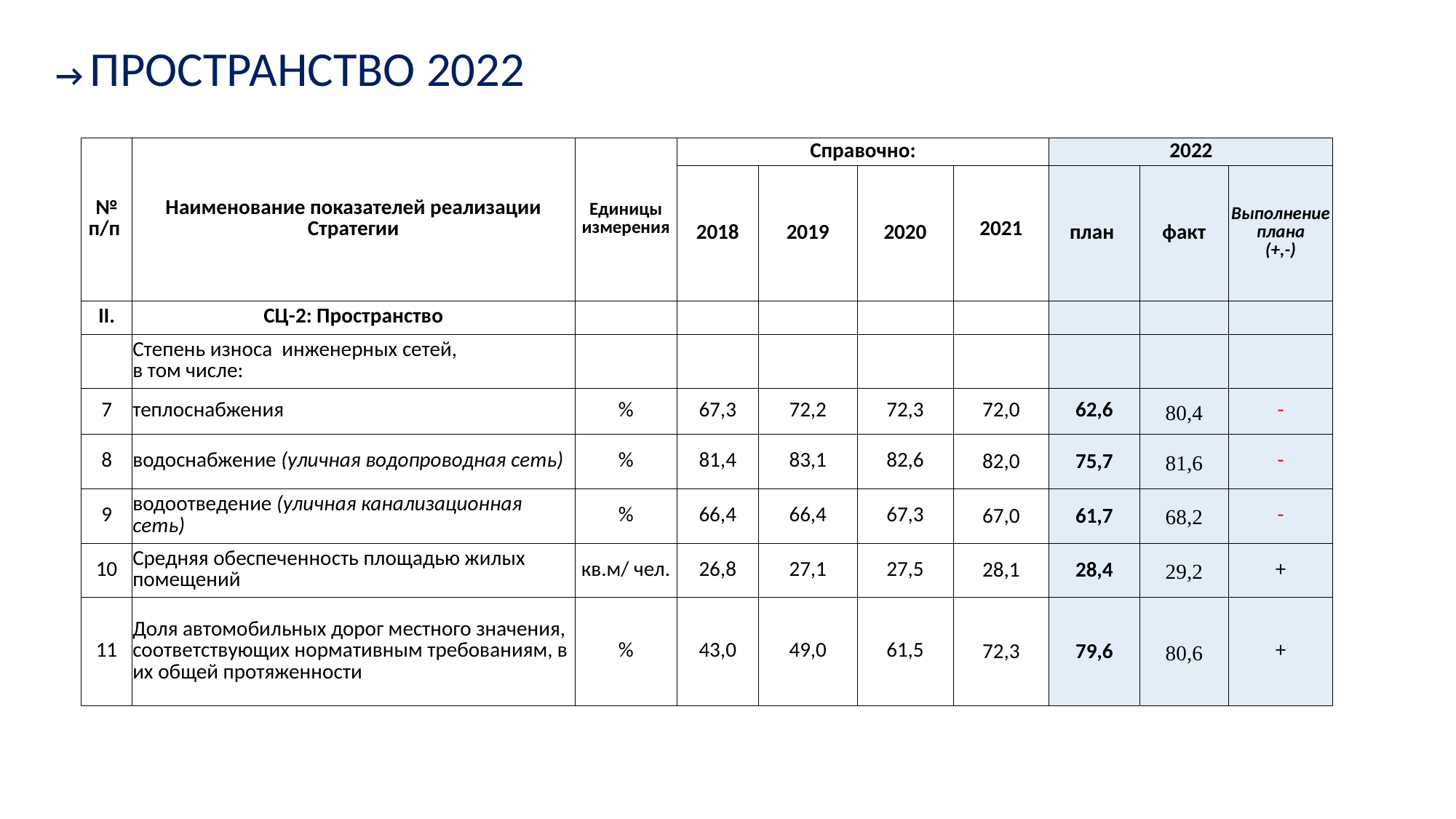

→ ПРОСТРАНСТВО 2022
| № п/п | Наименование показателей реализации Стратегии | Единицы измерения | Справочно: |  |  |  | 2022 |  |  |
| --- | --- | --- | --- | --- | --- | --- | --- | --- | --- |
|  |  |  | 2018 | 2019 | 2020 | 2021 | план | факт | Выполнение плана (+,-) |
| II. | СЦ-2: Пространство |  |  |  |  |  |  |  |  |
|  | Степень износа инженерных сетей, в том числе: |  |  |  |  |  |  |  |  |
| 7 | теплоснабжения | % | 67,3 | 72,2 | 72,3 | 72,0 | 62,6 | 80,4 | - |
| 8 | водоснабжение (уличная водопроводная сеть) | % | 81,4 | 83,1 | 82,6 | 82,0 | 75,7 | 81,6 | - |
| 9 | водоотведение (уличная канализационная сеть) | % | 66,4 | 66,4 | 67,3 | 67,0 | 61,7 | 68,2 | - |
| 10 | Средняя обеспеченность площадью жилых помещений | кв.м/ чел. | 26,8 | 27,1 | 27,5 | 28,1 | 28,4 | 29,2 | + |
| 11 | Доля автомобильных дорог местного значения, соответствующих нормативным требованиям, в их общей протяженности | % | 43,0 | 49,0 | 61,5 | 72,3 | 79,6 | 80,6 | + |